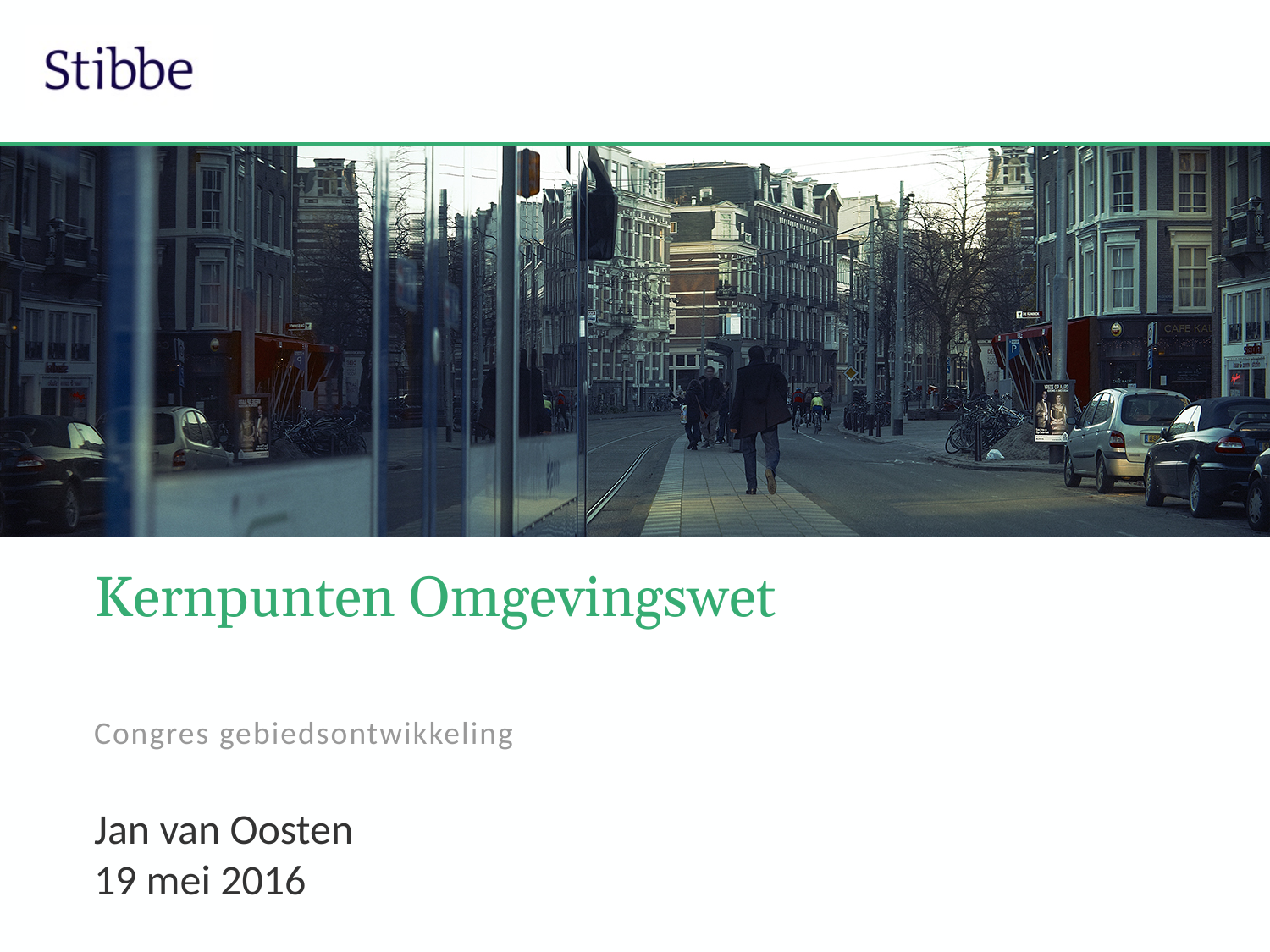

# Kernpunten Omgevingswet
Congres gebiedsontwikkeling

Jan van Oosten
19 mei 2016